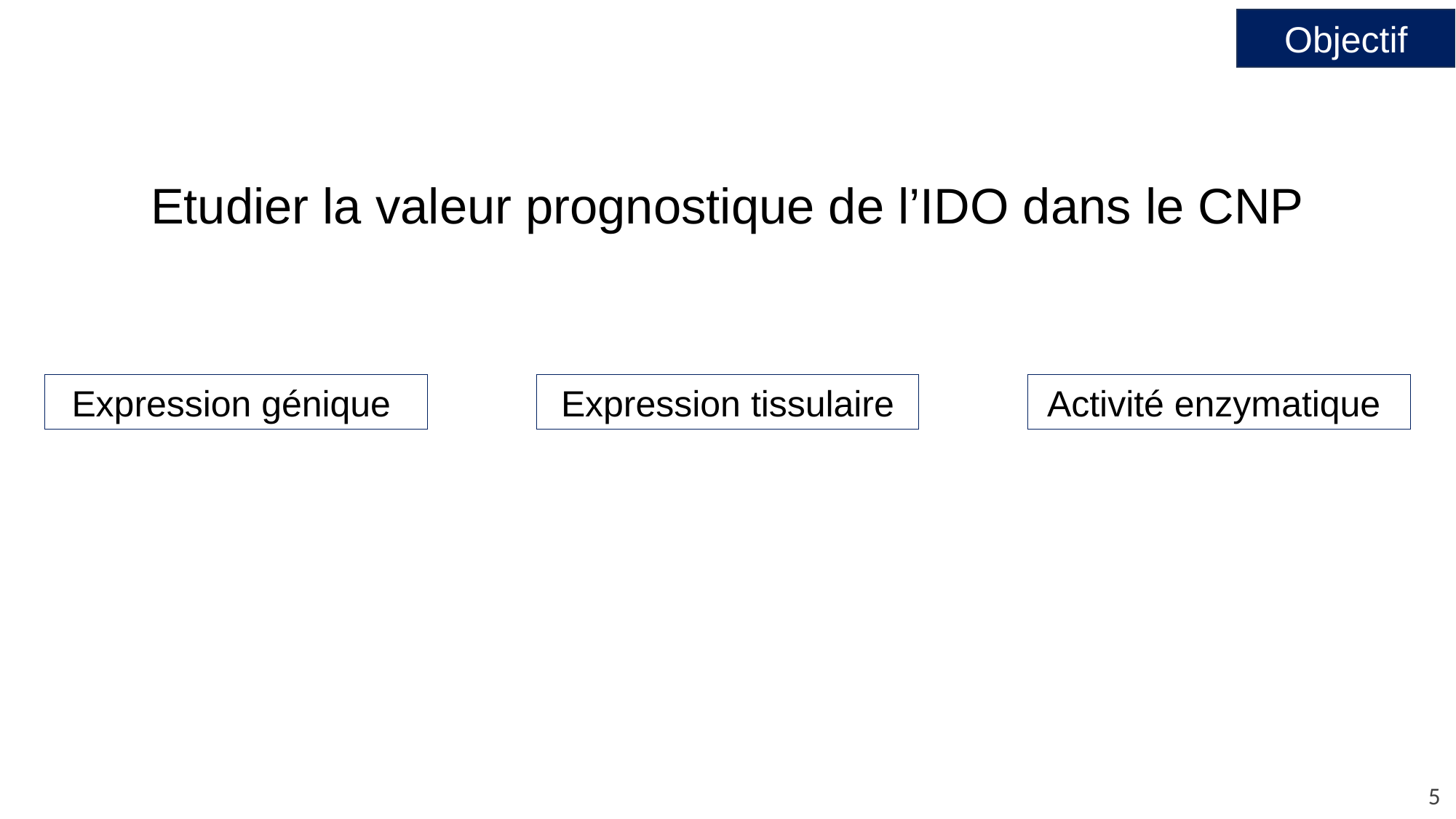

Objectif
Etudier la valeur prognostique de l’IDO dans le CNP
Expression génique
Expression tissulaire
Activité enzymatique
5